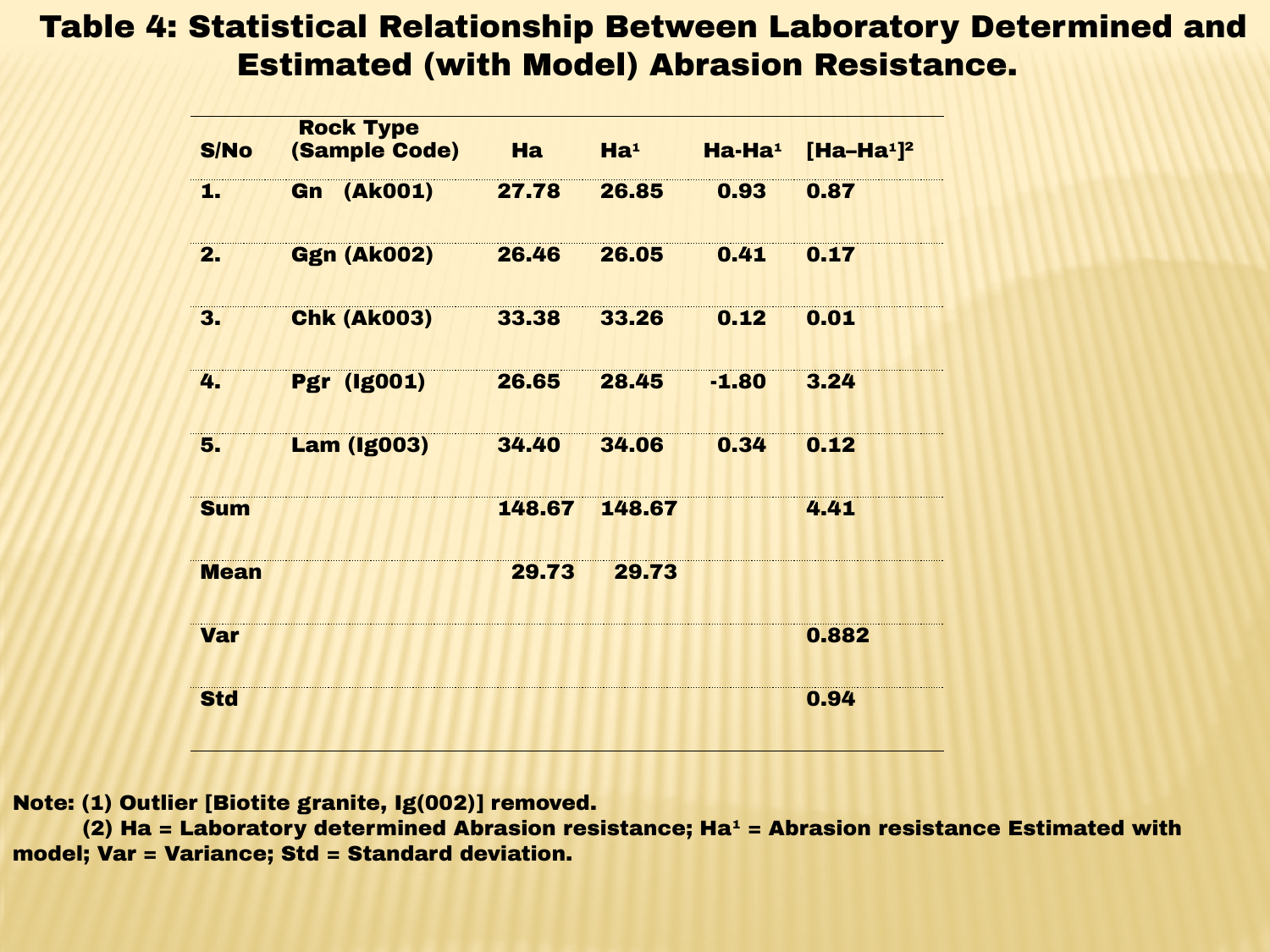

Table 4: Statistical Relationship Between Laboratory Determined and
Estimated (with Model) Abrasion Resistance.
| S/No | Rock Type (Sample Code) | Ha | Ha1 | Ha-Ha1 | [Ha–Ha1]² |
| --- | --- | --- | --- | --- | --- |
| 1. | Gn (Ak001) | 27.78 | 26.85 | 0.93 | 0.87 |
| 2. | Ggn (Ak002) | 26.46 | 26.05 | 0.41 | 0.17 |
| 3. | Chk (Ak003) | 33.38 | 33.26 | 0.12 | 0.01 |
| 4. | Pgr (Ig001) | 26.65 | 28.45 | -1.80 | 3.24 |
| 5. | Lam (Ig003) | 34.40 | 34.06 | 0.34 | 0.12 |
| Sum |  | 148.67 | 148.67 |  | 4.41 |
| Mean |  | 29.73 | 29.73 |  |  |
| Var |  |  |  |  | 0.882 |
| Std |  |  |  |  | 0.94 |
Note: (1) Outlier [Biotite granite, Ig(002)] removed.
          (2) Ha = Laboratory determined Abrasion resistance; Ha1 = Abrasion resistance Estimated with      model; Var = Variance; Std = Standard deviation.